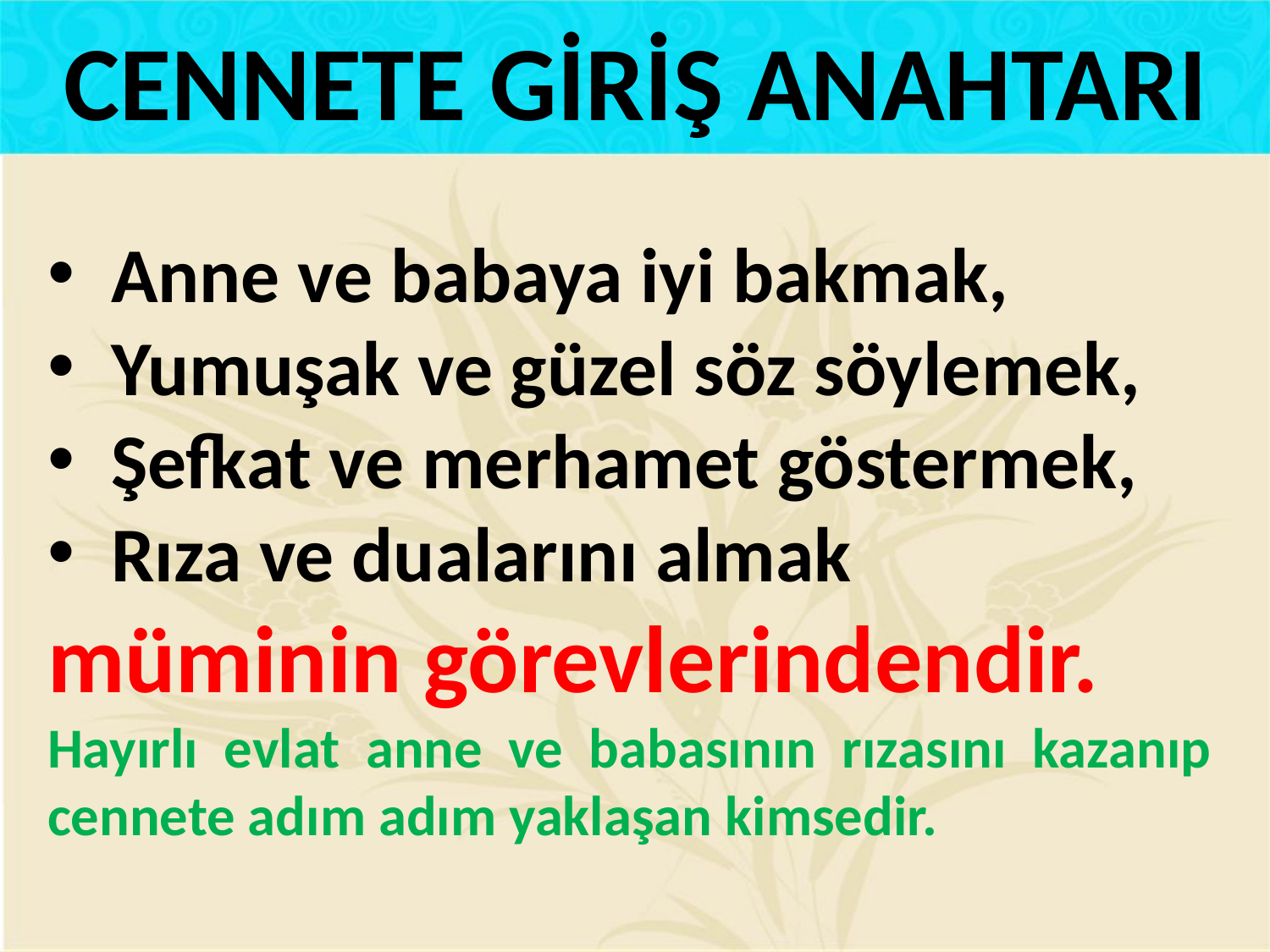

CENNETE GİRİŞ ANAHTARI
Anne ve babaya iyi bakmak,
Yumuşak ve güzel söz söylemek,
Şefkat ve merhamet göstermek,
Rıza ve dualarını almak
müminin görevlerindendir.
Hayırlı evlat anne ve babasının rızasını kazanıp cennete adım adım yaklaşan kimsedir.